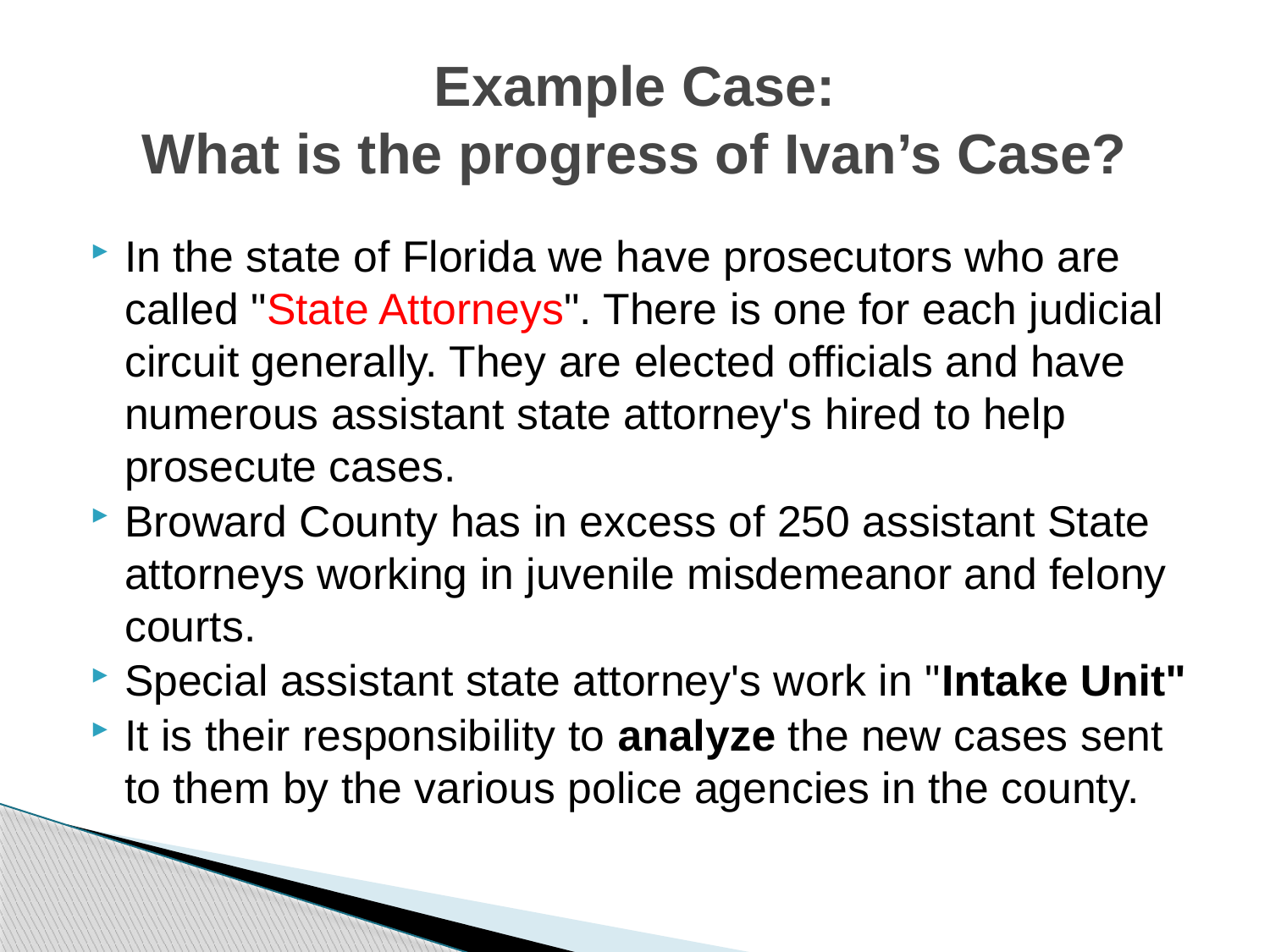

# Example Case: What is the progress of Ivan’s Case?
In the state of Florida we have prosecutors who are called "State Attorneys". There is one for each judicial circuit generally. They are elected officials and have numerous assistant state attorney's hired to help prosecute cases.
Broward County has in excess of 250 assistant State attorneys working in juvenile misdemeanor and felony courts.
Special assistant state attorney's work in "Intake Unit"
It is their responsibility to analyze the new cases sent to them by the various police agencies in the county.